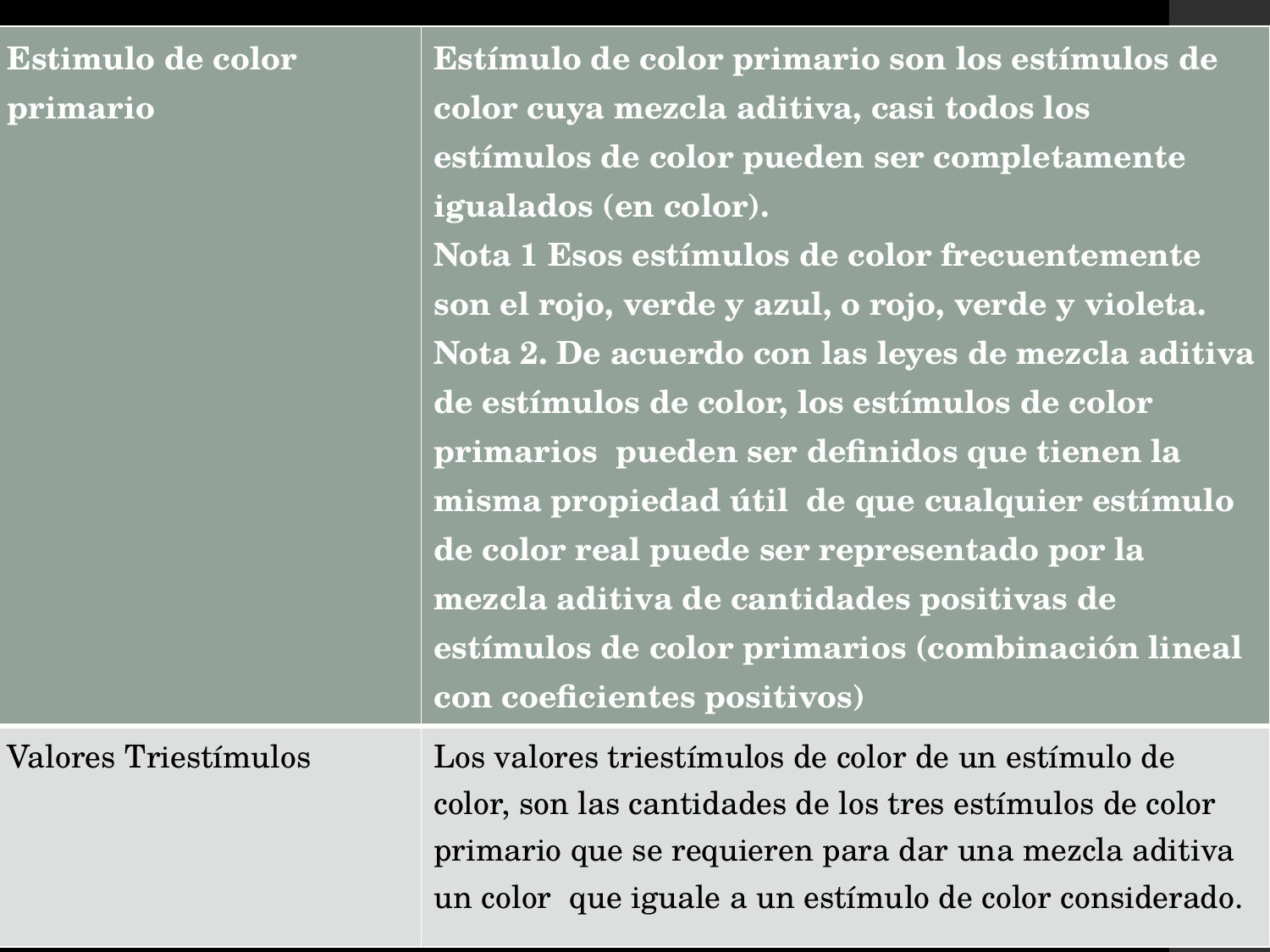

| Estimulo de color primario | Estímulo de color primario son los estímulos de color cuya mezcla aditiva, casi todos los estímulos de color pueden ser completamente igualados (en color). Nota 1 Esos estímulos de color frecuentemente son el rojo, verde y azul, o rojo, verde y violeta. Nota 2. De acuerdo con las leyes de mezcla aditiva de estímulos de color, los estímulos de color primarios pueden ser definidos que tienen la misma propiedad útil de que cualquier estímulo de color real puede ser representado por la mezcla aditiva de cantidades positivas de estímulos de color primarios (combinación lineal con coeficientes positivos) |
| --- | --- |
| Valores Triestímulos | Los valores triestímulos de color de un estímulo de color, son las cantidades de los tres estímulos de color primario que se requieren para dar una mezcla aditiva un color que iguale a un estímulo de color considerado. |